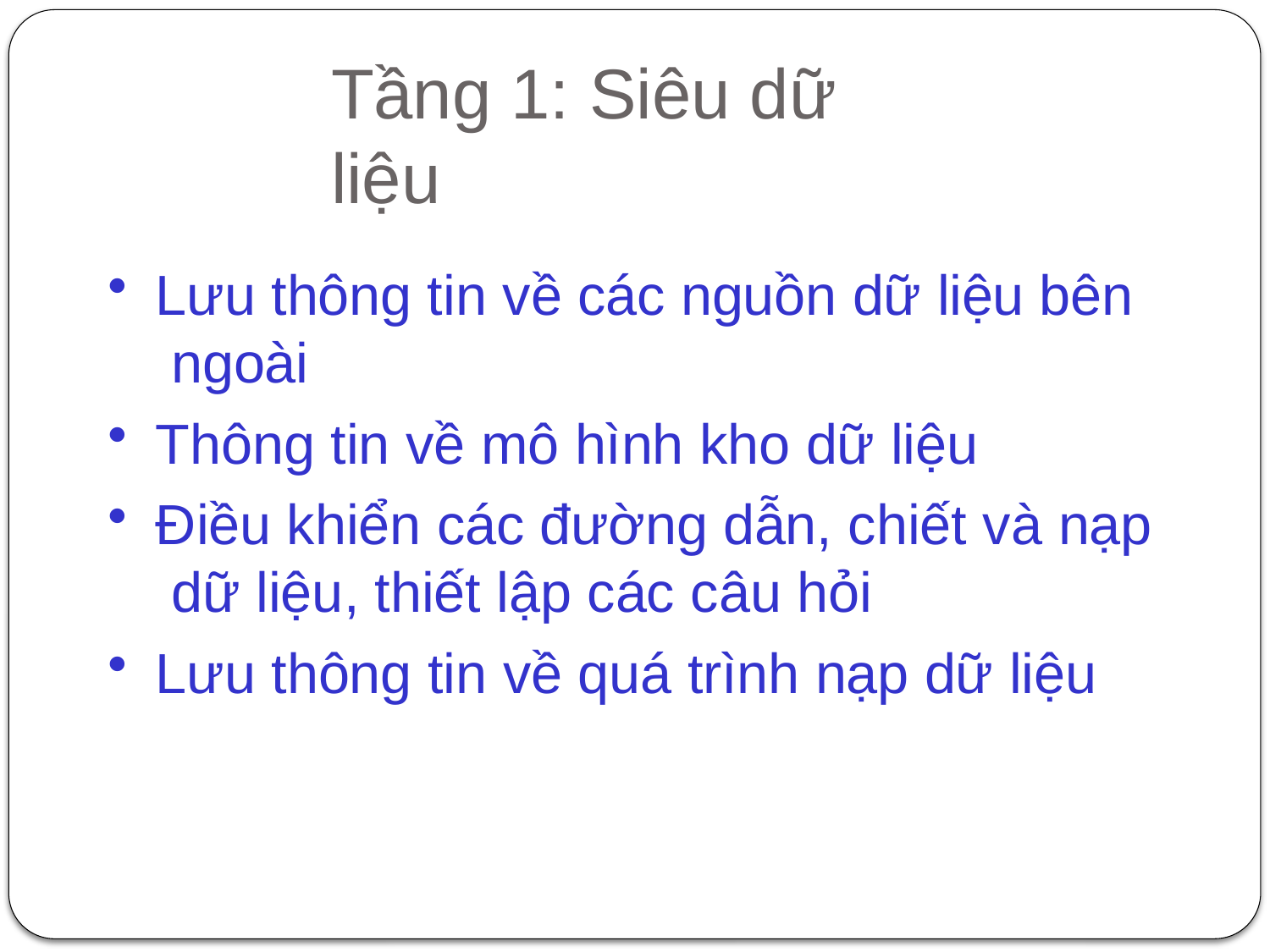

# Tầng 1: Siêu dữ liệu
Lưu thông tin về các nguồn dữ liệu bên  ngoài
Thông tin về mô hình kho dữ liệu
Điều khiển các đường dẫn, chiết và nạp  dữ liệu, thiết lập các câu hỏi
Lưu thông tin về quá trình nạp dữ liệu